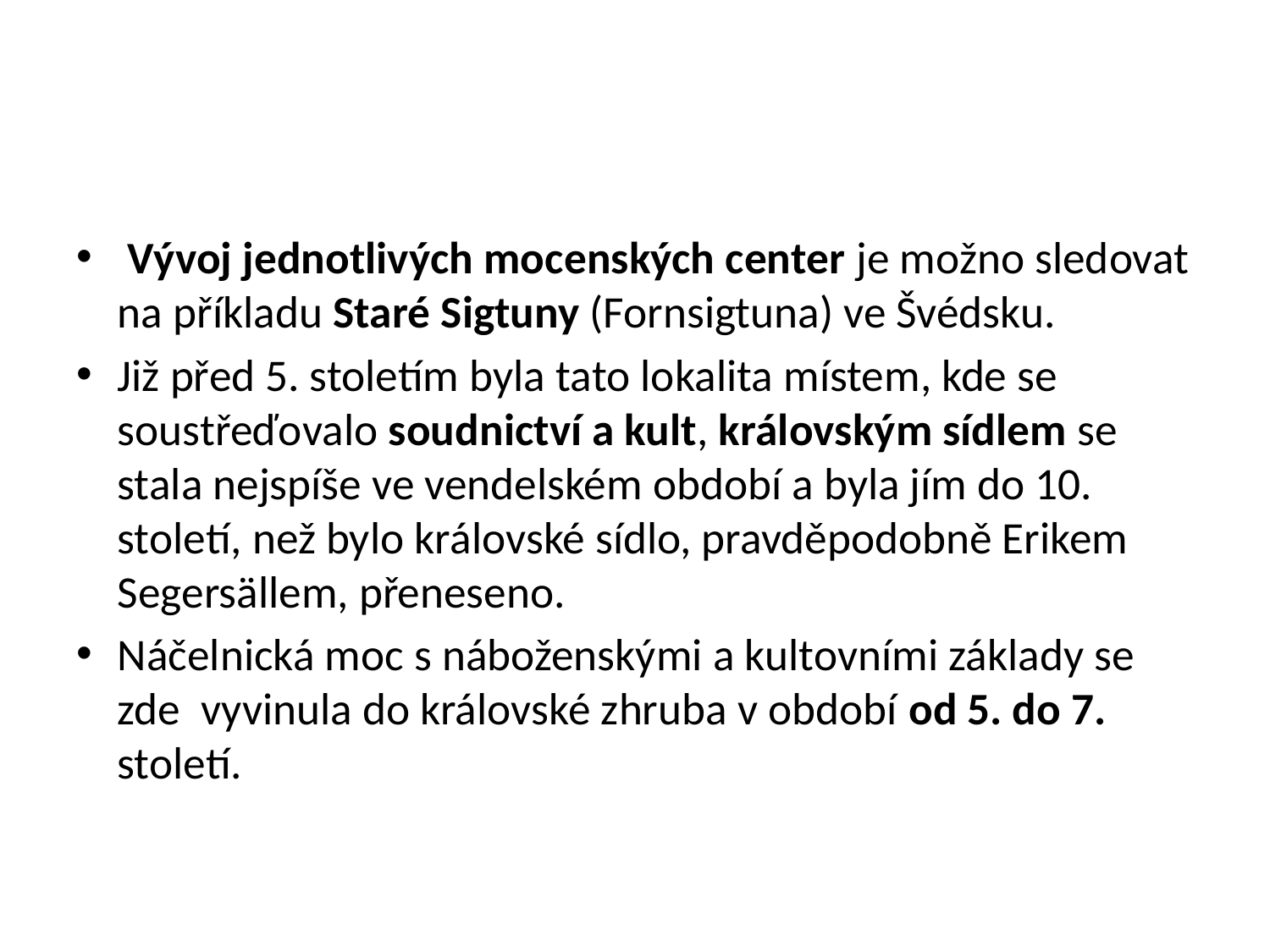

#
 Vývoj jednotlivých mocenských center je možno sledovat na příkladu Staré Sigtuny (Fornsigtuna) ve Švédsku.
Již před 5. stoletím byla tato lokalita místem, kde se soustřeďovalo soudnictví a kult, královským sídlem se stala nejspíše ve vendelském období a byla jím do 10. století, než bylo královské sídlo, pravděpodobně Erikem Segersällem, přeneseno.
Náčelnická moc s náboženskými a kultovními základy se zde  vyvinula do královské zhruba v období od 5. do 7. století.